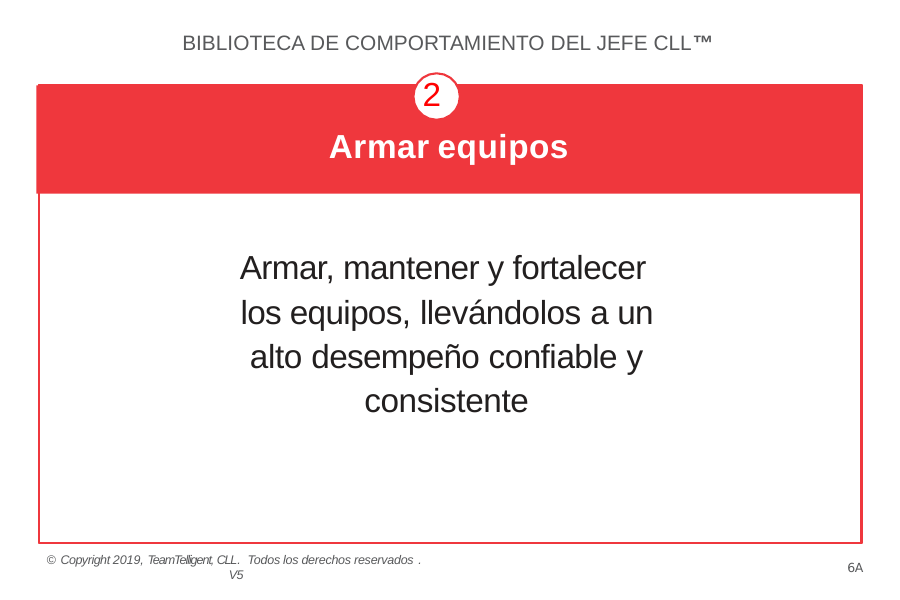

BIBLIOTECA DE COMPORTAMIENTO DEL JEFE CLL™
2

Armar equipos

Armar, mantener y fortalecer los equipos, llevándolos a un alto desempeño confiable y consistente
© Copyright 2019, TeamTelligent, CLL.  Todos los derechos reservados .   V5
6A